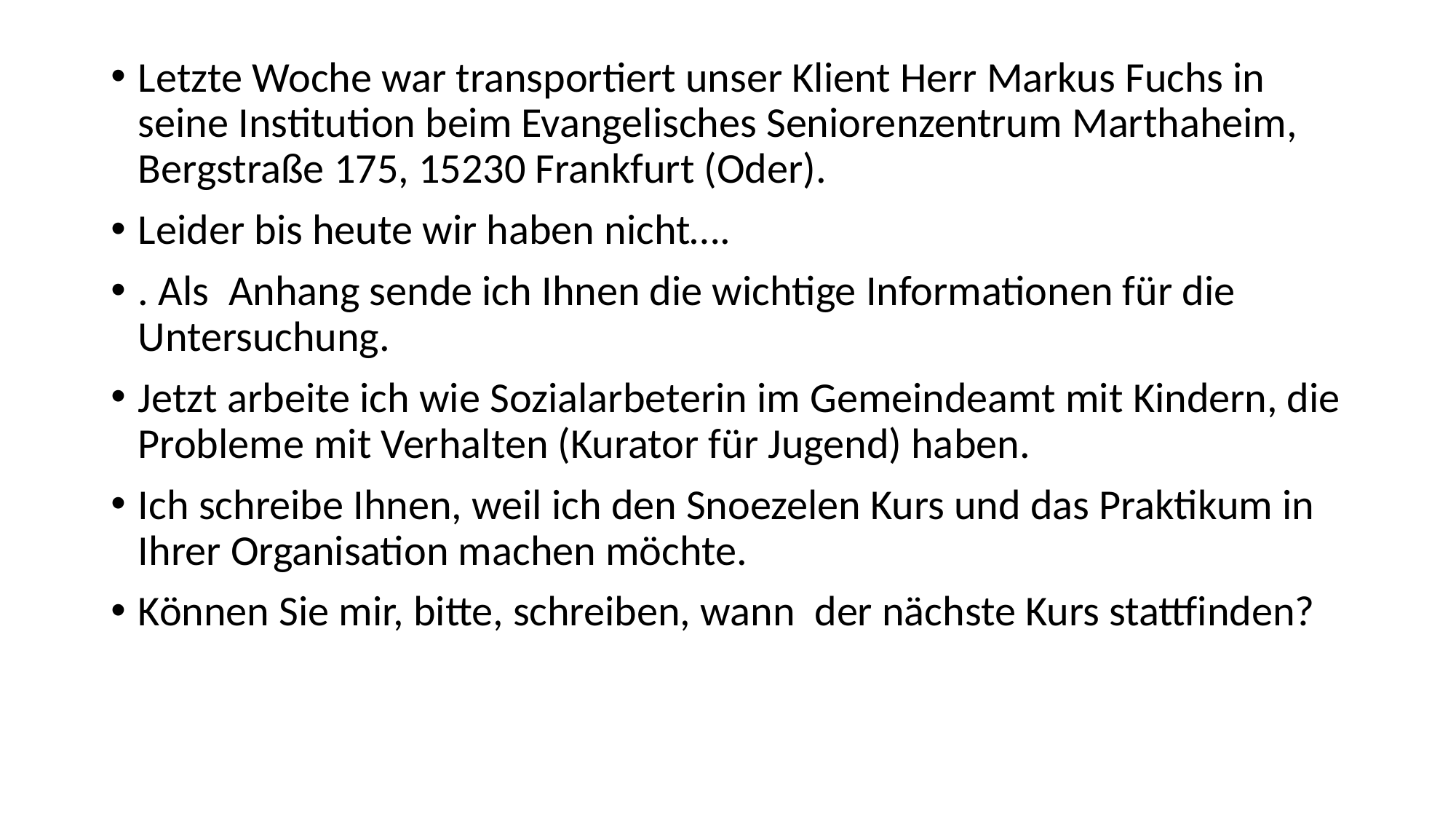

Letzte Woche war transportiert unser Klient Herr Markus Fuchs in seine Institution beim Evangelisches Seniorenzentrum Marthaheim, Bergstraße 175, 15230 Frankfurt (Oder).
Leider bis heute wir haben nicht….
. Als  Anhang sende ich Ihnen die wichtige Informationen für die Untersuchung.
Jetzt arbeite ich wie Sozialarbeterin im Gemeindeamt mit Kindern, die Probleme mit Verhalten (Kurator für Jugend) haben.
Ich schreibe Ihnen, weil ich den Snoezelen Kurs und das Praktikum in Ihrer Organisation machen möchte.
Können Sie mir, bitte, schreiben, wann  der nächste Kurs stattfinden?